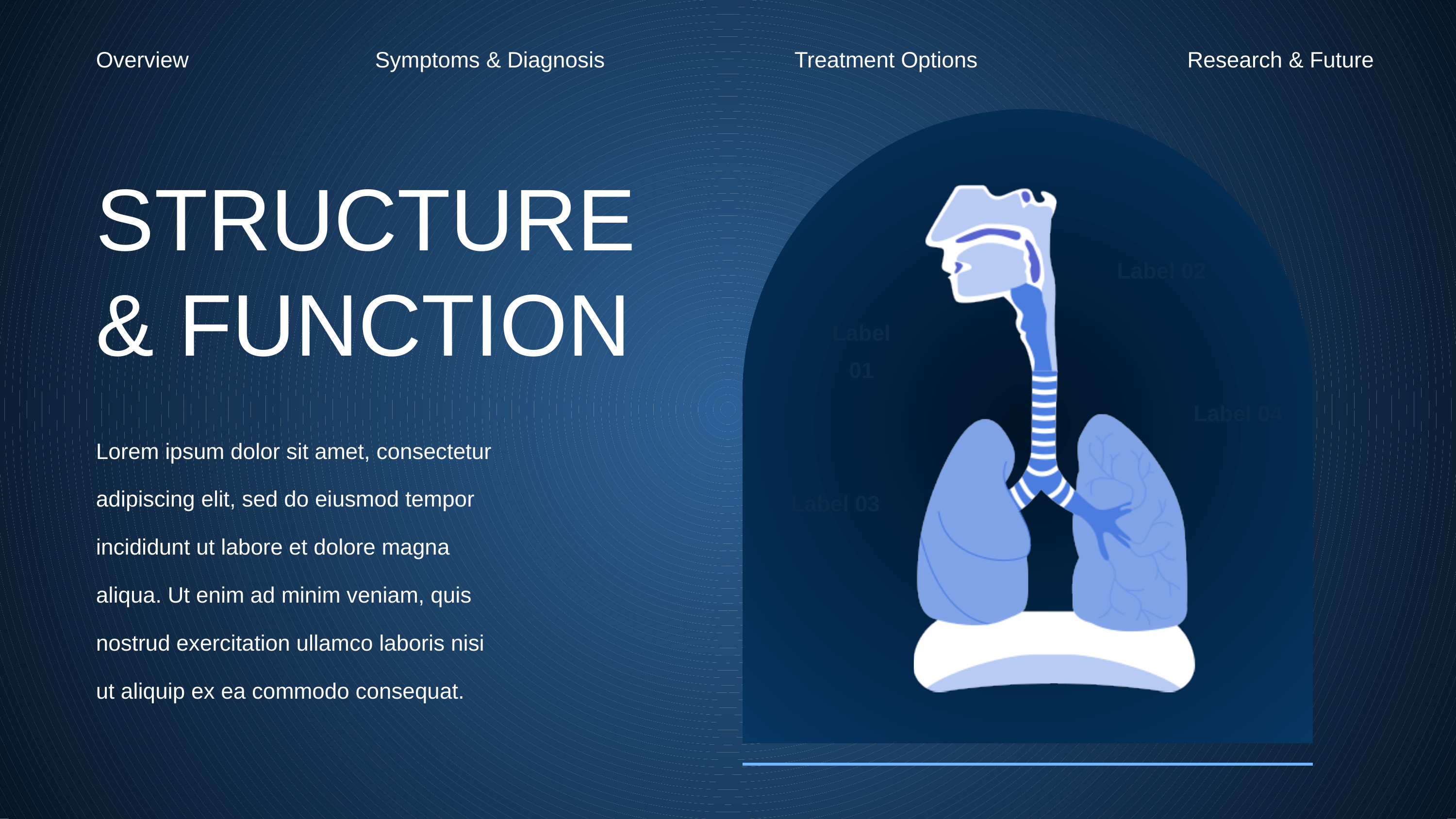

Overview
Symptoms & Diagnosis
Treatment Options
Research & Future

STRUCTURE & FUNCTION

Label 02
Label 01
Label 04
Lorem ipsum dolor sit amet, consectetur adipiscing elit, sed do eiusmod tempor incididunt ut labore et dolore magna aliqua. Ut enim ad minim veniam, quis nostrud exercitation ullamco laboris nisi ut aliquip ex ea commodo consequat.
Label 03